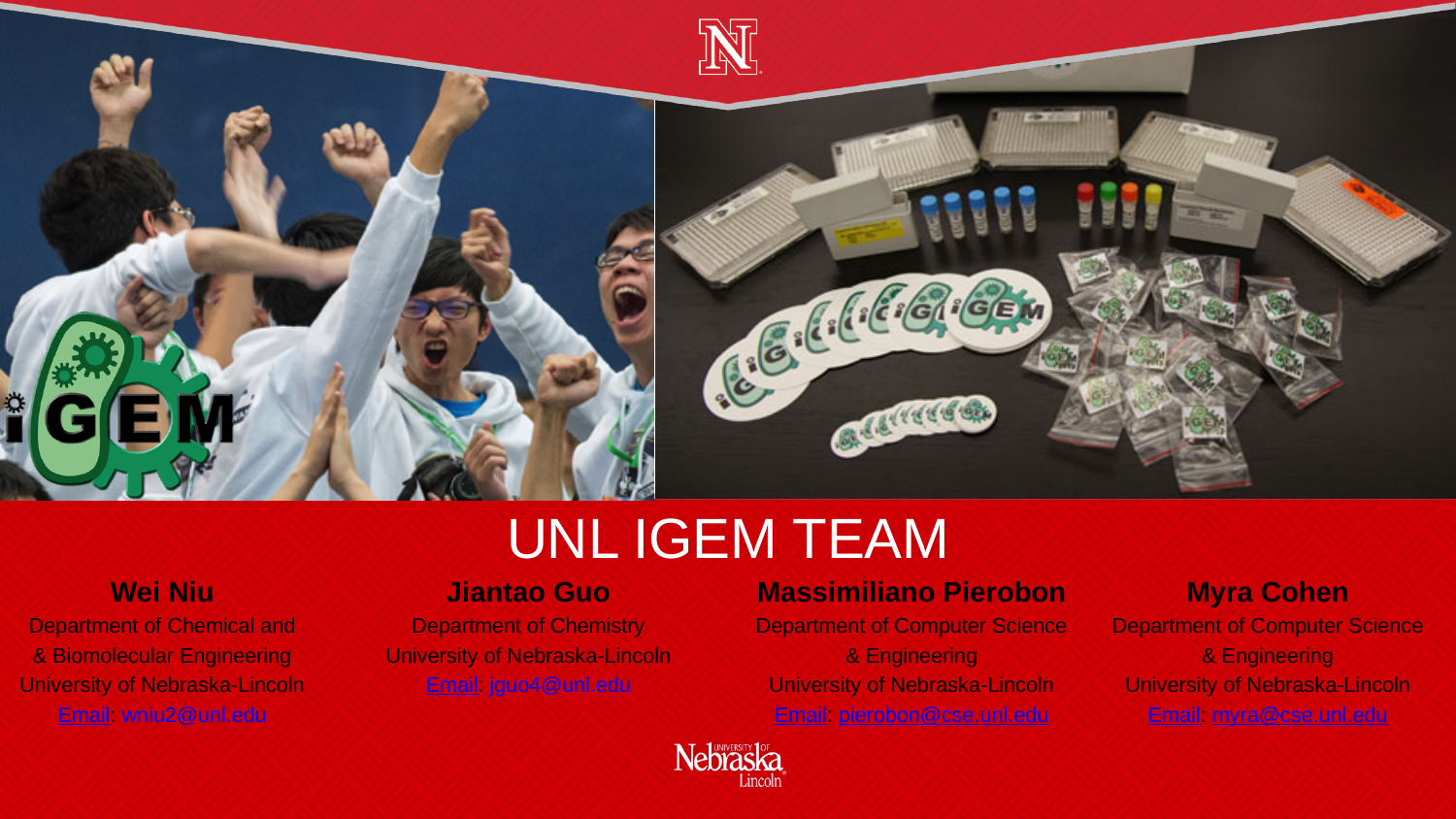

# UNL iGEM TEAM
Wei Niu
Department of Chemical and
& Biomolecular Engineering
University of Nebraska-Lincoln
Email: wniu2@unl.edu
Jiantao Guo
Department of Chemistry
University of Nebraska-Lincoln
Email: jguo4@unl.edu
Massimiliano Pierobon
Department of Computer Science
& Engineering
University of Nebraska-Lincoln
Email: pierobon@cse.unl.edu
Myra Cohen
Department of Computer Science
& Engineering
University of Nebraska-Lincoln
Email: myra@cse.unl.edu